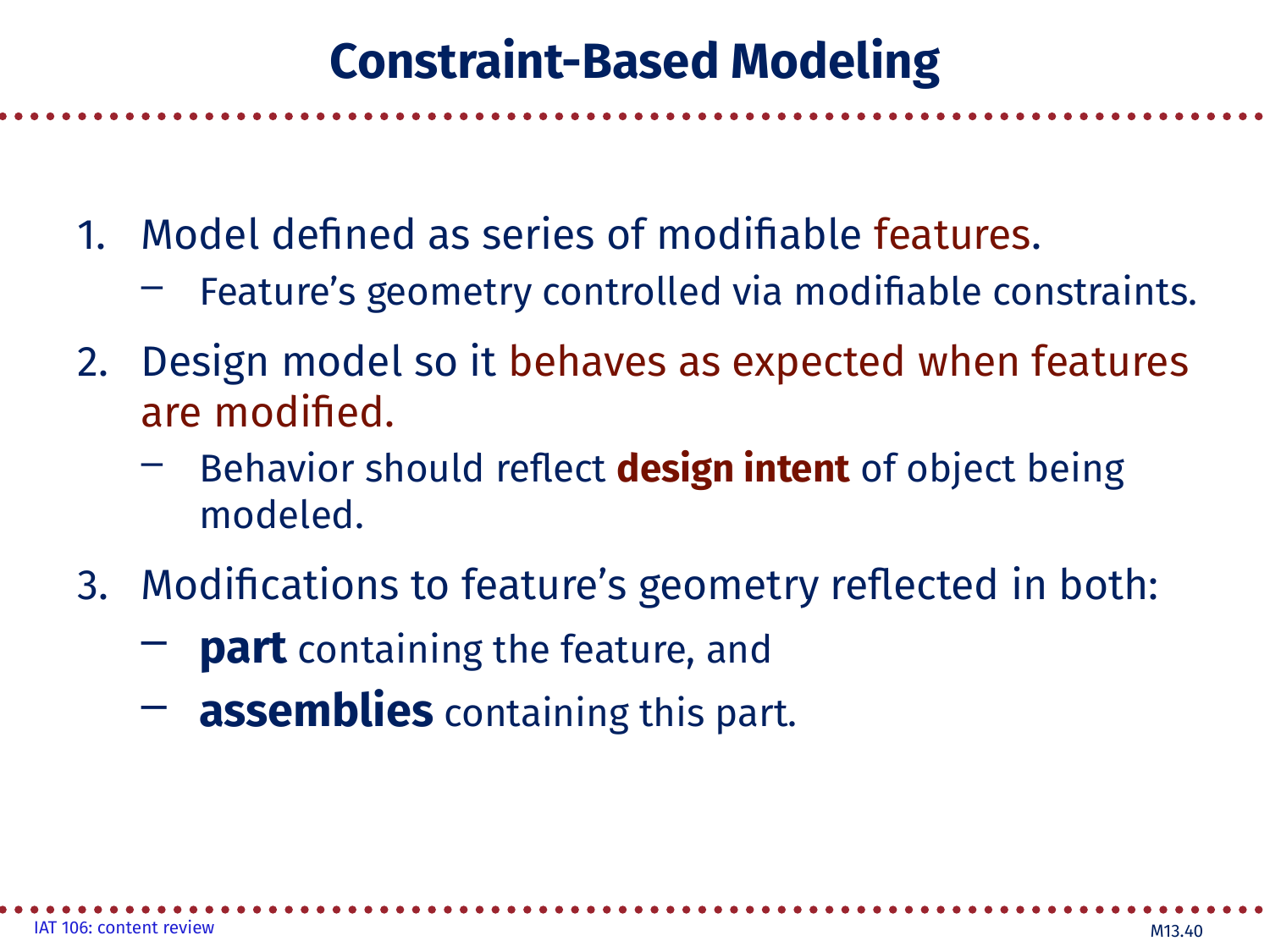

Constraint-Based Modeling
Model defined as series of modifiable features.
Feature’s geometry controlled via modifiable constraints.
Design model so it behaves as expected when features are modified.
Behavior should reflect design intent of object being modeled.
Modifications to feature’s geometry reflected in both:
part containing the feature, and
assemblies containing this part.